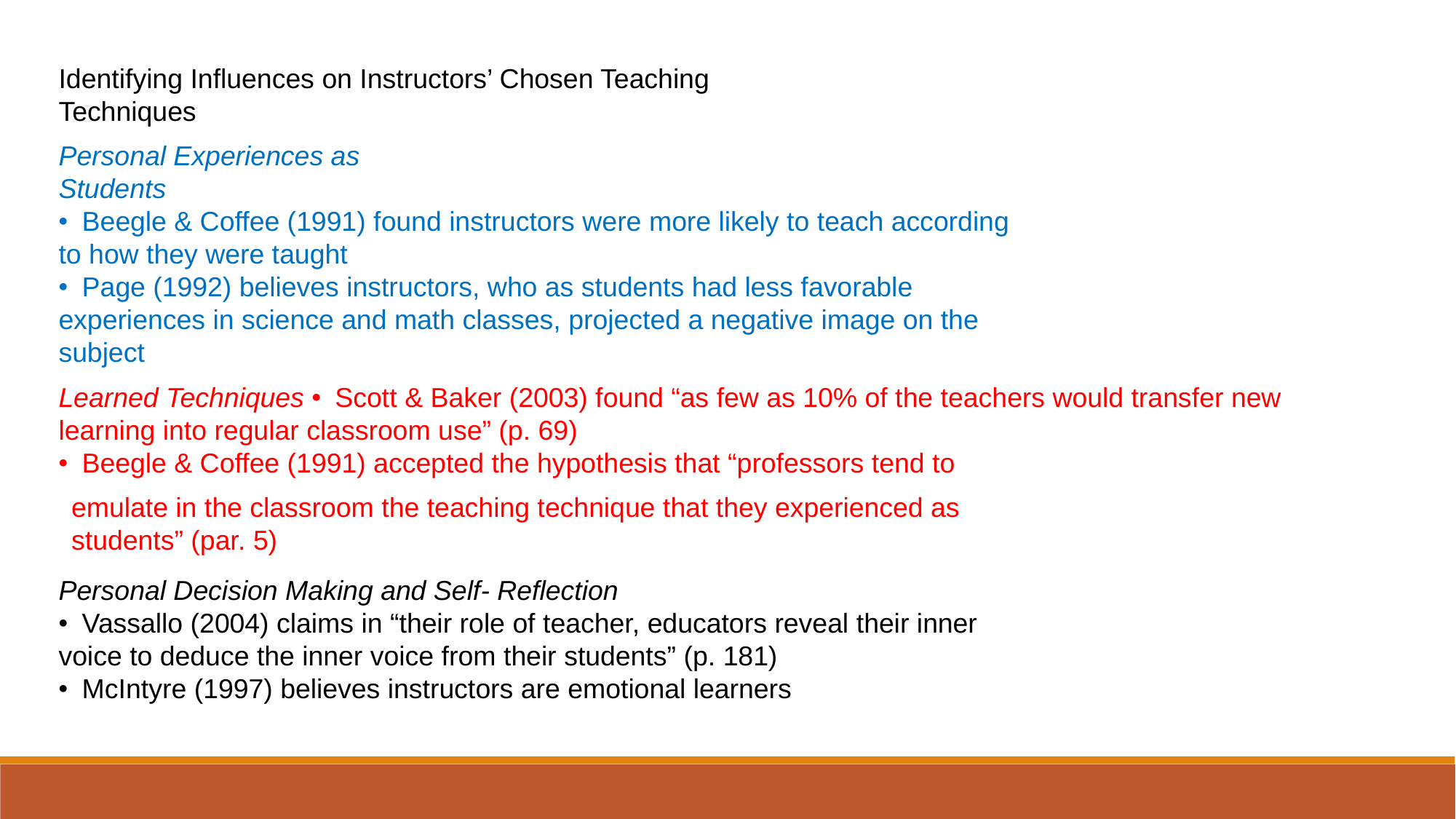

Identifying Influences on Instructors’ Chosen Teaching Techniques
Personal Experiences as
Students
• Beegle & Coffee (1991) found instructors were more likely to teach according
to how they were taught
• Page (1992) believes instructors, who as students had less favorable
experiences in science and math classes, projected a negative image on the
subject
Learned Techniques • Scott & Baker (2003) found “as few as 10% of the teachers would transfer new
learning into regular classroom use” (p. 69)
• Beegle & Coffee (1991) accepted the hypothesis that “professors tend to
emulate in the classroom the teaching technique that they experienced as
students” (par. 5)
Personal Decision Making and Self- Reflection
• Vassallo (2004) claims in “their role of teacher, educators reveal their inner
voice to deduce the inner voice from their students” (p. 181)
• McIntyre (1997) believes instructors are emotional learners